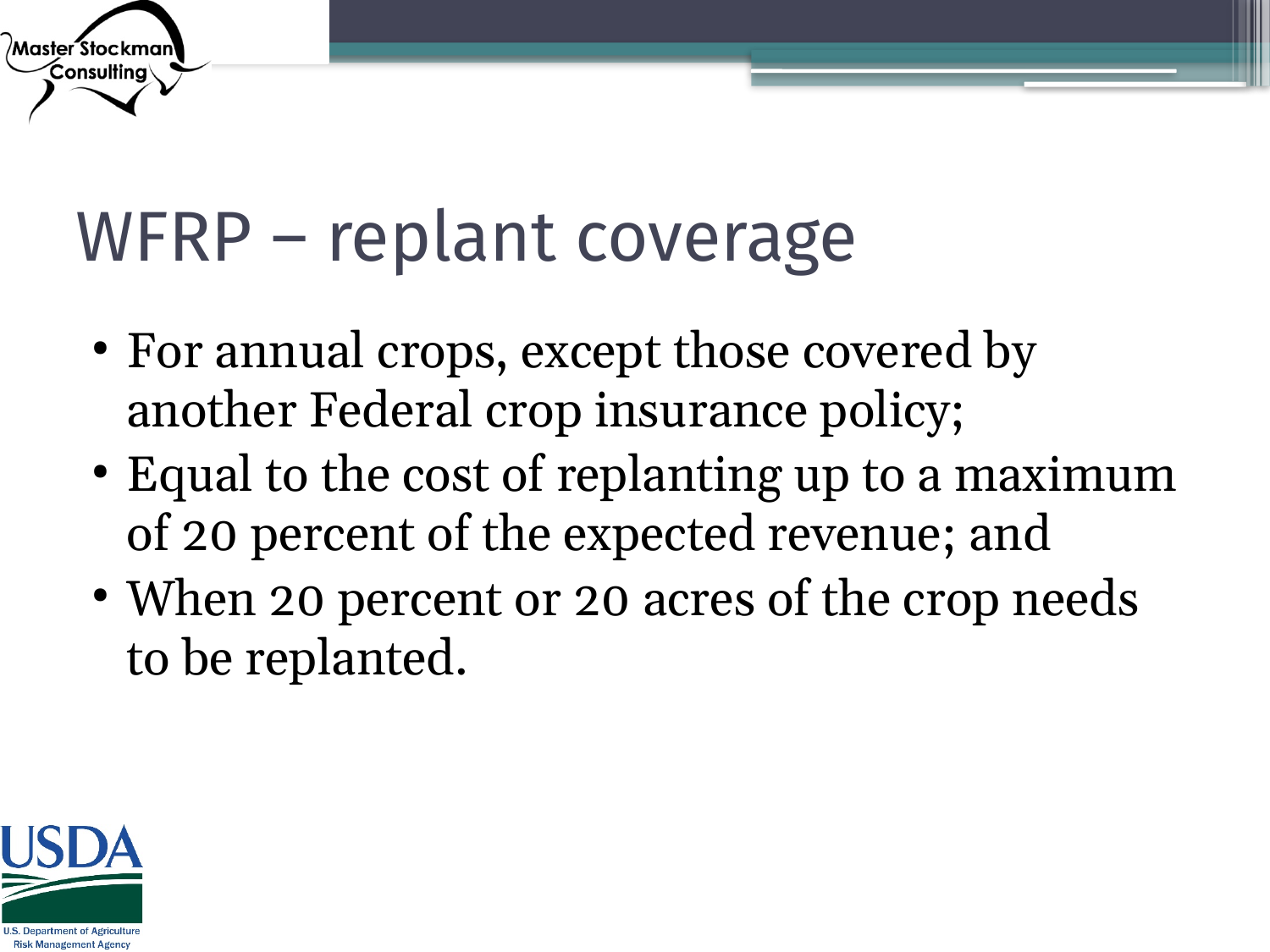

# WFRP – replant coverage
For annual crops, except those covered by another Federal crop insurance policy;
Equal to the cost of replanting up to a maximum of 20 percent of the expected revenue; and
When 20 percent or 20 acres of the crop needs to be replanted.